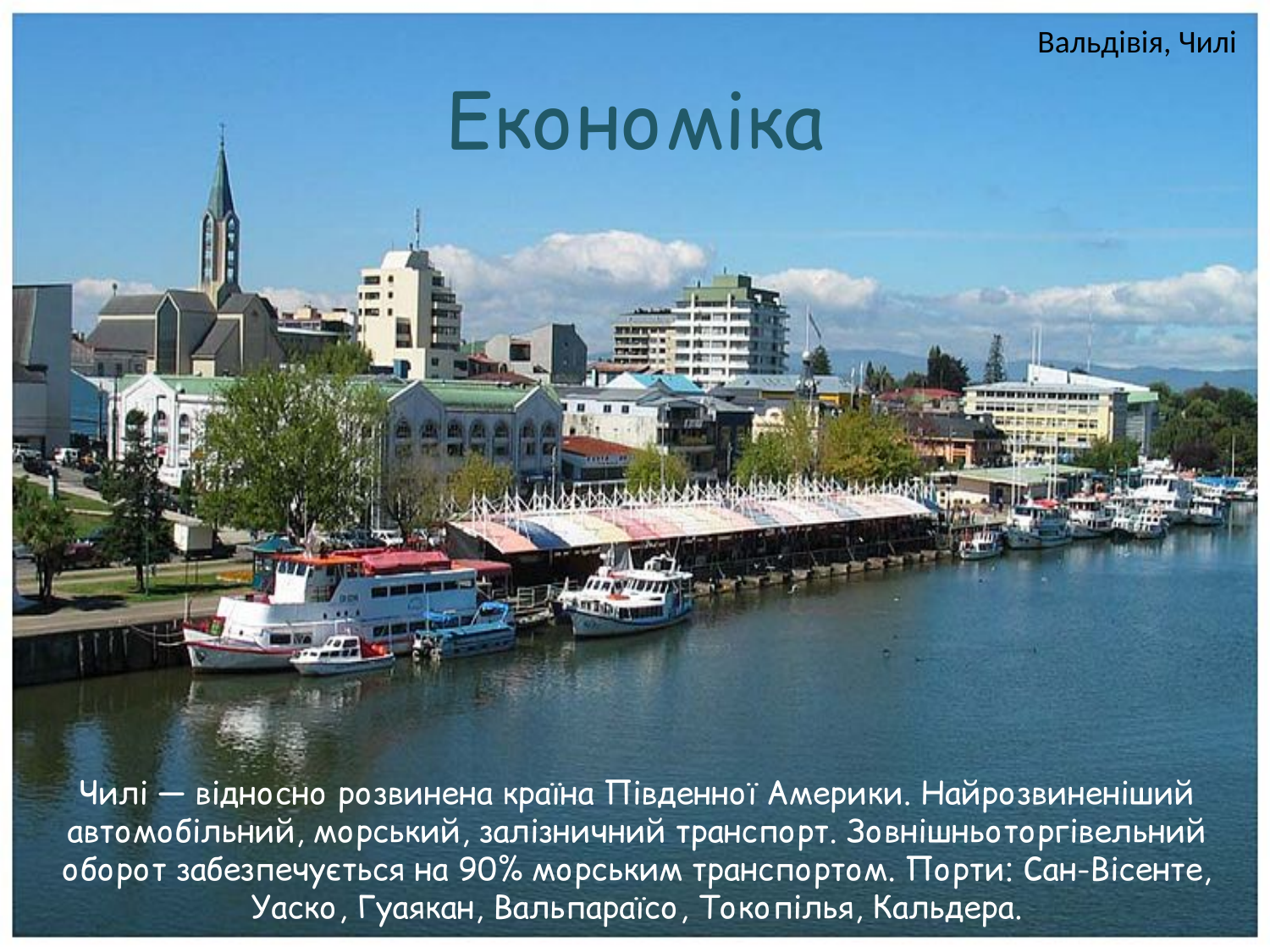

Вальдівія, Чилі
# Економіка
Чилі — відносно розвинена країна Південної Америки. Найрозвиненіший автомобільний, морський, залізничний транспорт. Зовнішньоторгівельний оборот забезпечується на 90% морським транспортом. Порти: Сан-Вісенте, Уаско, Гуаякан, Вальпараїсо, Токопілья, Кальдера.